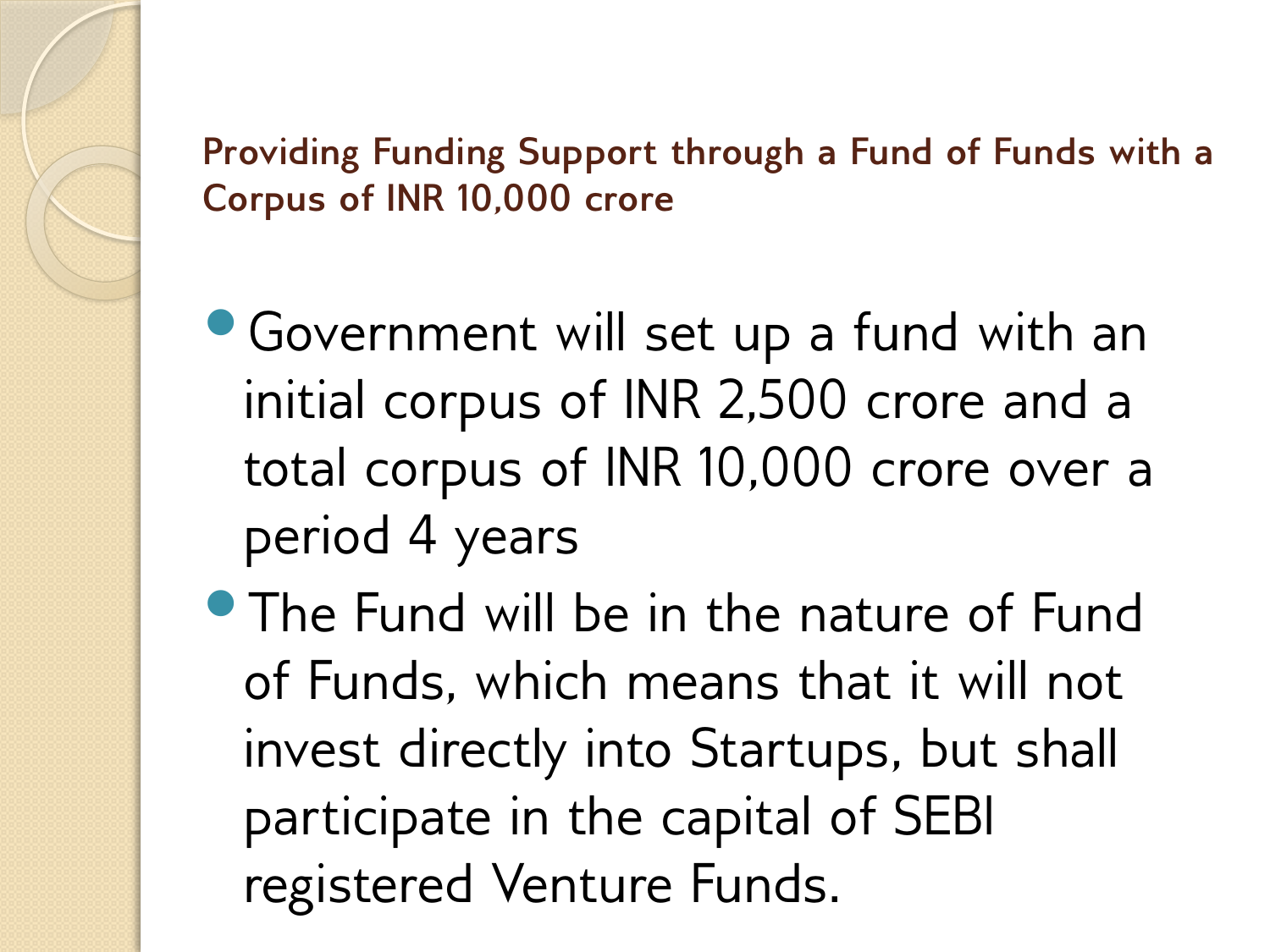

# Providing Funding Support through a Fund of Funds with a Corpus of INR 10,000 crore
Government will set up a fund with an initial corpus of INR 2,500 crore and a total corpus of INR 10,000 crore over a period 4 years
The Fund will be in the nature of Fund of Funds, which means that it will not invest directly into Startups, but shall participate in the capital of SEBI registered Venture Funds.